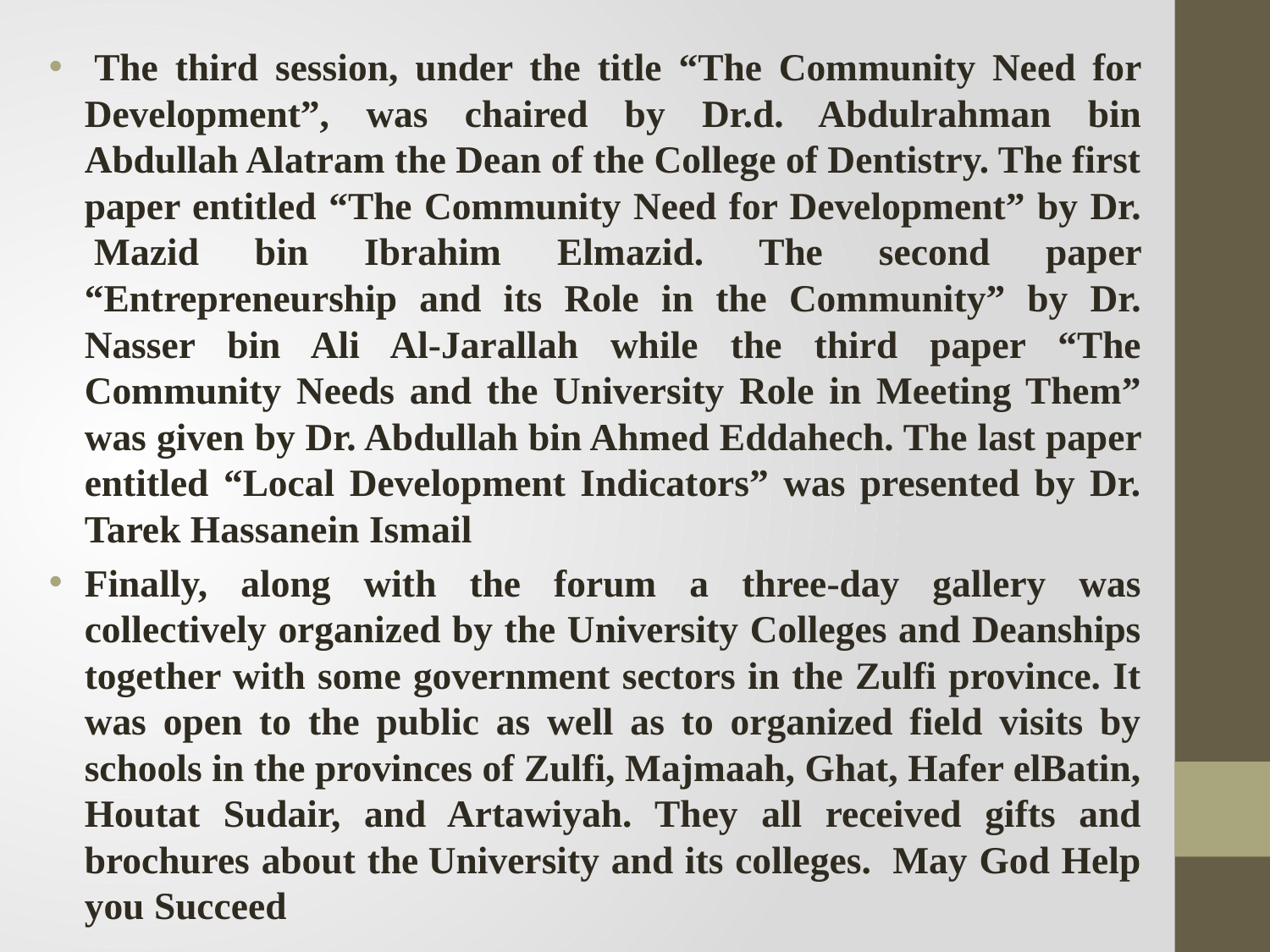

The third session, under the title “The Community Need for Development”, was chaired by Dr.d. Abdulrahman bin Abdullah Alatram the Dean of the College of Dentistry. The first paper entitled “The Community Need for Development” by Dr.  Mazid bin Ibrahim Elmazid. The second paper “Entrepreneurship and its Role in the Community” by Dr. Nasser bin Ali Al-Jarallah while the third paper “The Community Needs and the University Role in Meeting Them” was given by Dr. Abdullah bin Ahmed Eddahech. The last paper entitled “Local Development Indicators” was presented by Dr. Tarek Hassanein Ismail
Finally, along with the forum a three-day gallery was collectively organized by the University Colleges and Deanships together with some government sectors in the Zulfi province. It was open to the public as well as to organized field visits by schools in the provinces of Zulfi, Majmaah, Ghat, Hafer elBatin, Houtat Sudair, and Artawiyah. They all received gifts and brochures about the University and its colleges.  May God Help you Succeed